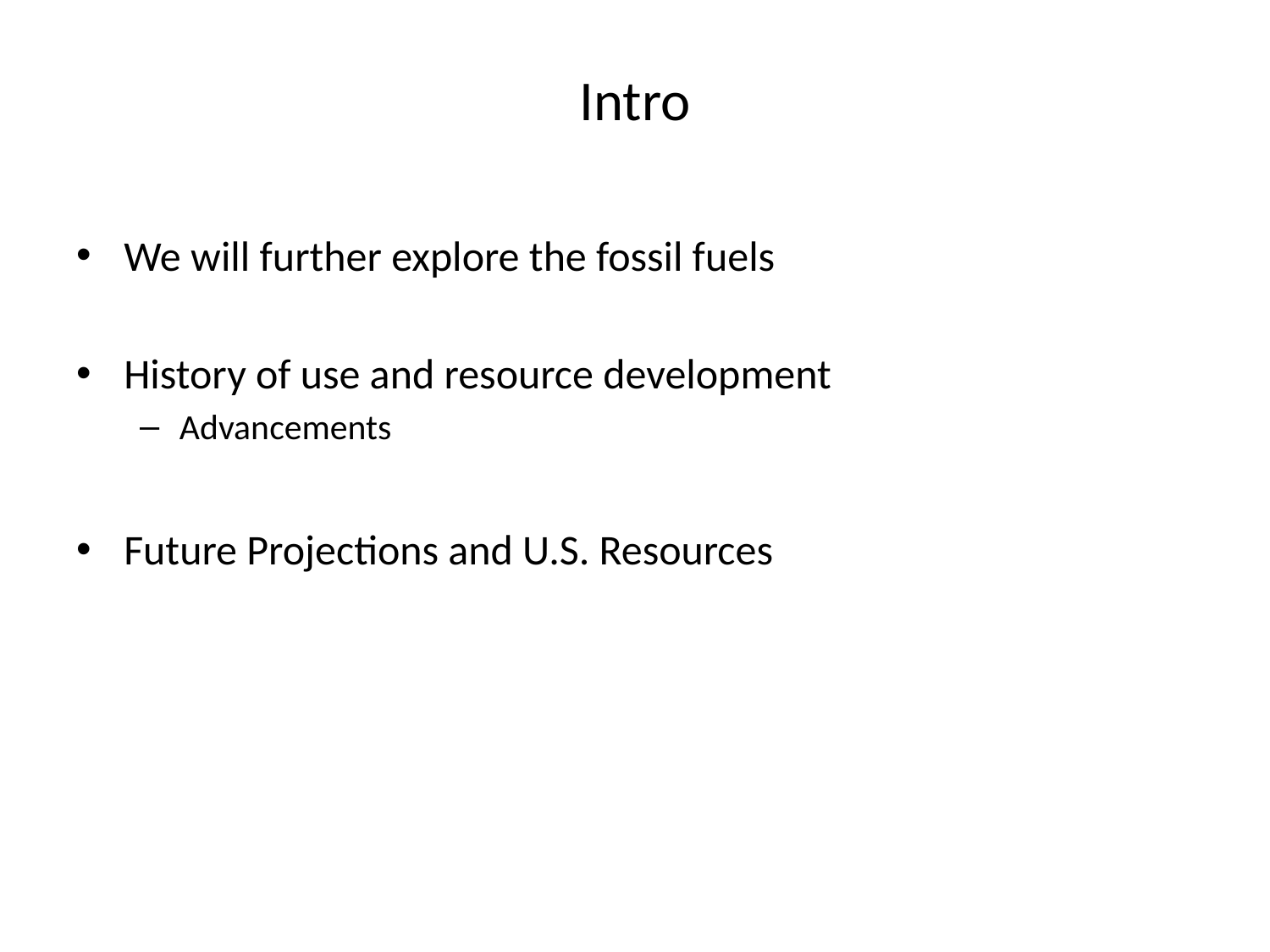

# Intro
We will further explore the fossil fuels

History of use and resource development
Advancements

Future Projections and U.S. Resources